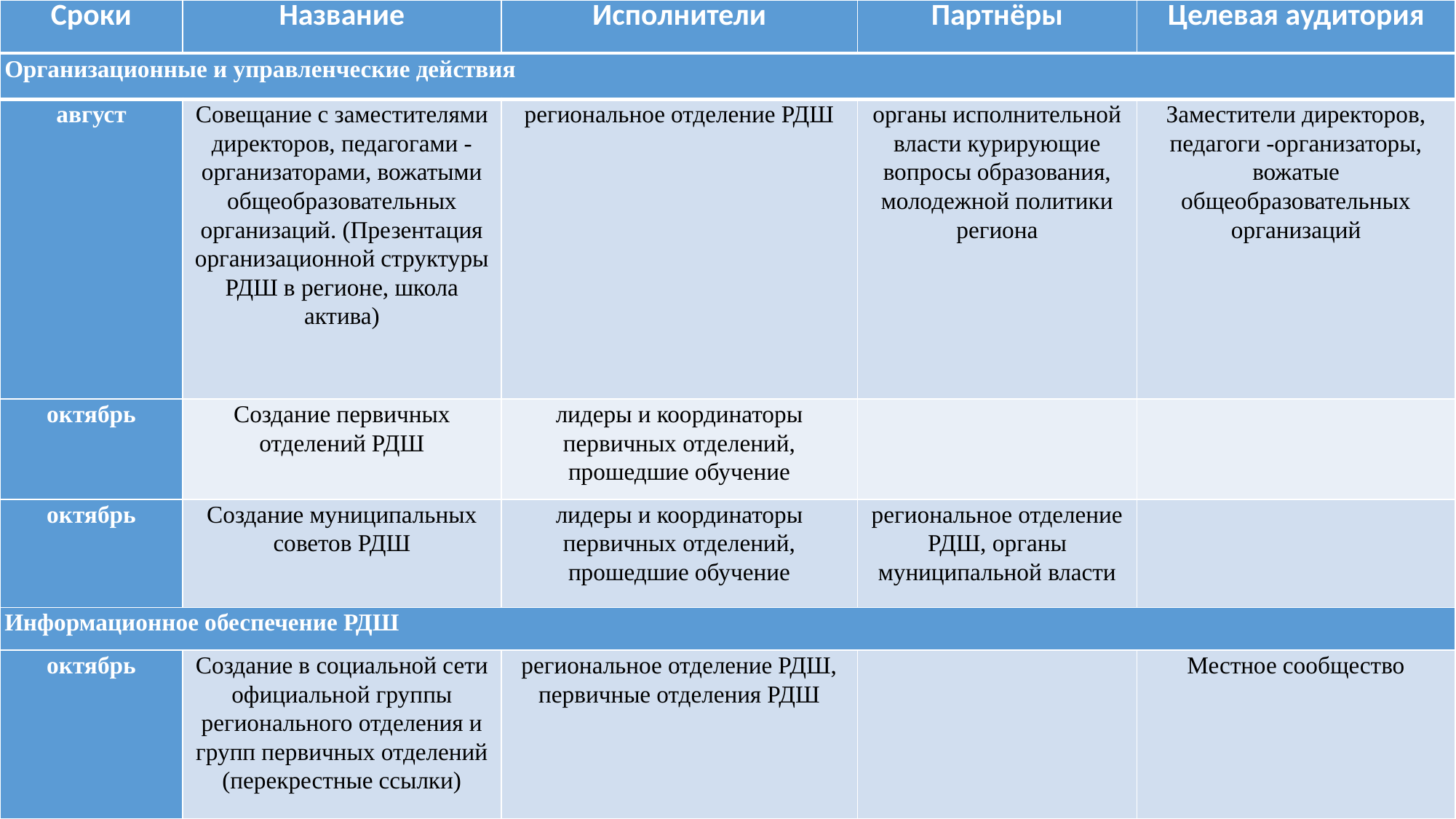

| Сроки | Название | Исполнители | Партнёры | Целевая аудитория |
| --- | --- | --- | --- | --- |
| Организационные и управленческие действия |  |  |  |  |
| --- | --- | --- | --- | --- |
| август | Совещание с заместителями директоров, педагогами -организаторами, вожатыми общеобразовательных организаций. (Презентация организационной структуры РДШ в регионе, школа актива) | региональное отделение РДШ | органы исполнительной власти курирующие вопросы образования, молодежной политики региона | Заместители директоров, педагоги -организаторы, вожатые общеобразовательных организаций |
| октябрь | Создание первичных отделений РДШ | лидеры и координаторы первичных отделений, прошедшие обучение |  |  |
| октябрь | Создание муниципальных советов РДШ | лидеры и координаторы первичных отделений, прошедшие обучение | региональное отделение РДШ, органы муниципальной власти |  |
| Информационное обеспечение РДШ |  |  |  |  |
| октябрь | Создание в социальной сети официальной группы регионального отделения и групп первичных отделений (перекрестные ссылки) | региональное отделение РДШ, первичные отделения РДШ |  | Местное сообщество |